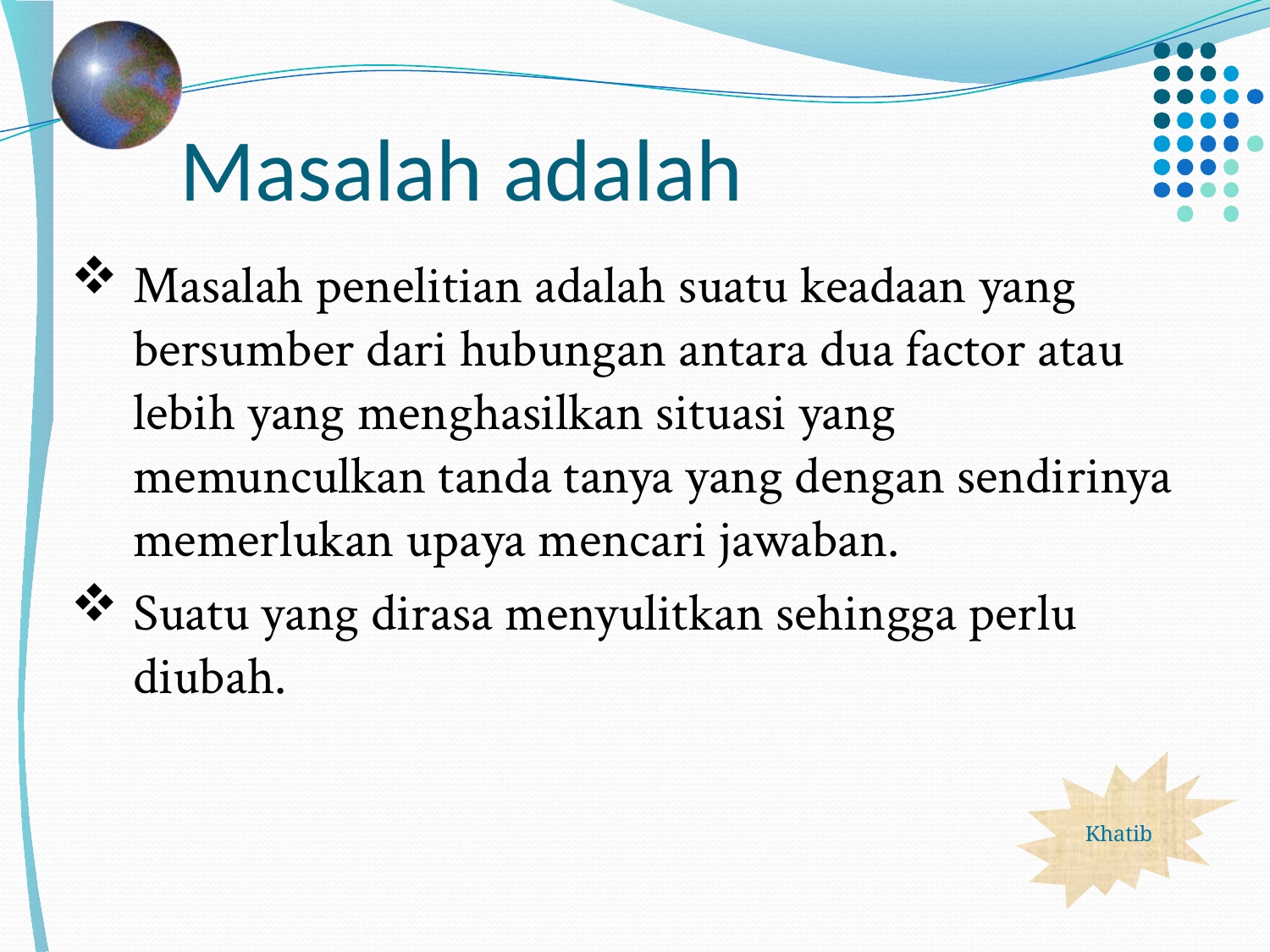

# Masalah adalah
Masalah penelitian adalah suatu keadaan yang bersumber dari hubungan antara dua factor atau lebih yang menghasilkan situasi yang memunculkan tanda tanya yang dengan sendirinya memerlukan upaya mencari jawaban.
Suatu yang dirasa menyulitkan sehingga perlu diubah.